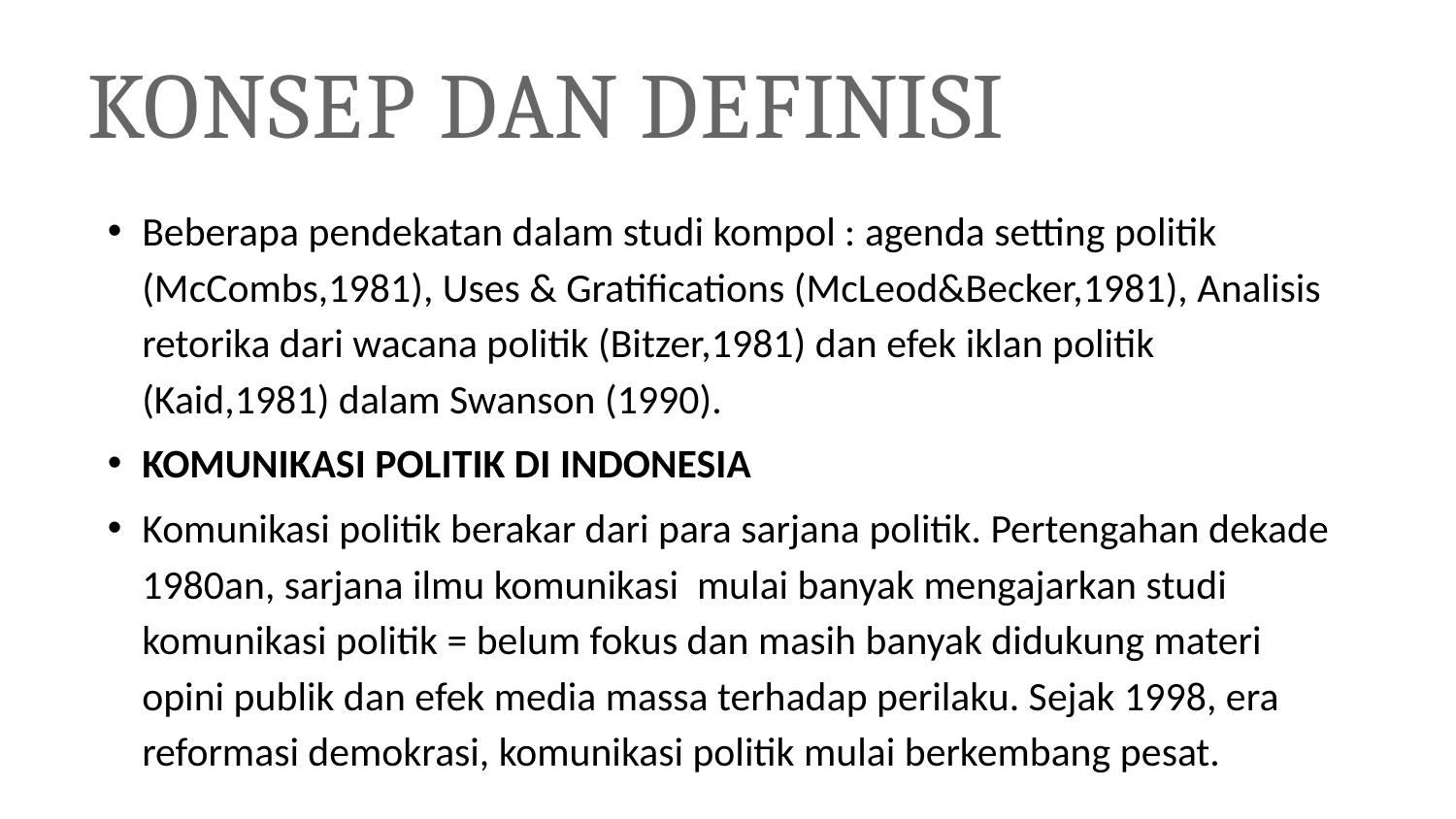

# KONSEP DAN DEFINISI
Beberapa pendekatan dalam studi kompol : agenda setting politik (McCombs,1981), Uses & Gratifications (McLeod&Becker,1981), Analisis retorika dari wacana politik (Bitzer,1981) dan efek iklan politik (Kaid,1981) dalam Swanson (1990).
KOMUNIKASI POLITIK DI INDONESIA
Komunikasi politik berakar dari para sarjana politik. Pertengahan dekade 1980an, sarjana ilmu komunikasi  mulai banyak mengajarkan studi komunikasi politik = belum fokus dan masih banyak didukung materi opini publik dan efek media massa terhadap perilaku. Sejak 1998, era reformasi demokrasi, komunikasi politik mulai berkembang pesat.